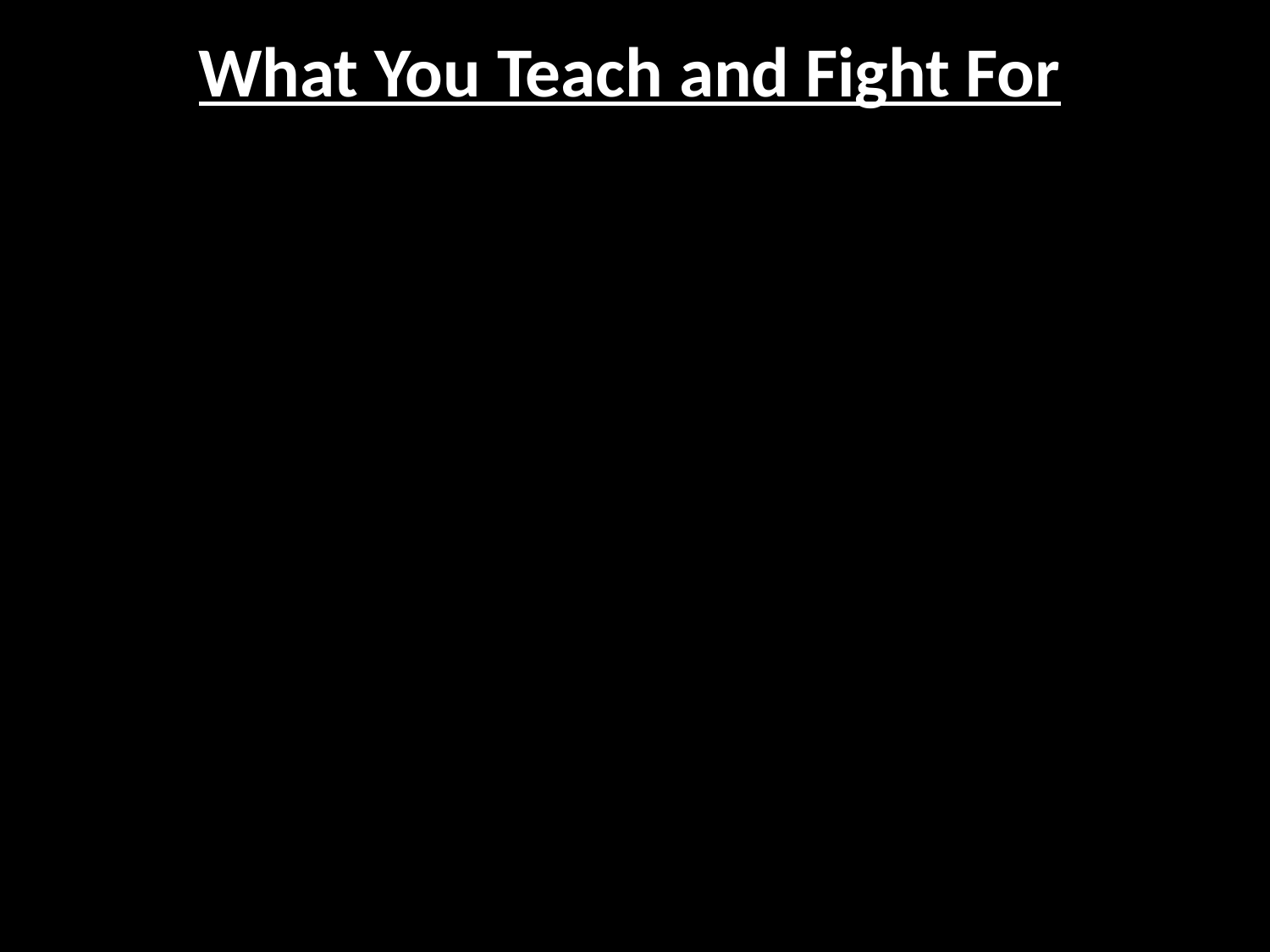

# What You Teach and Fight For